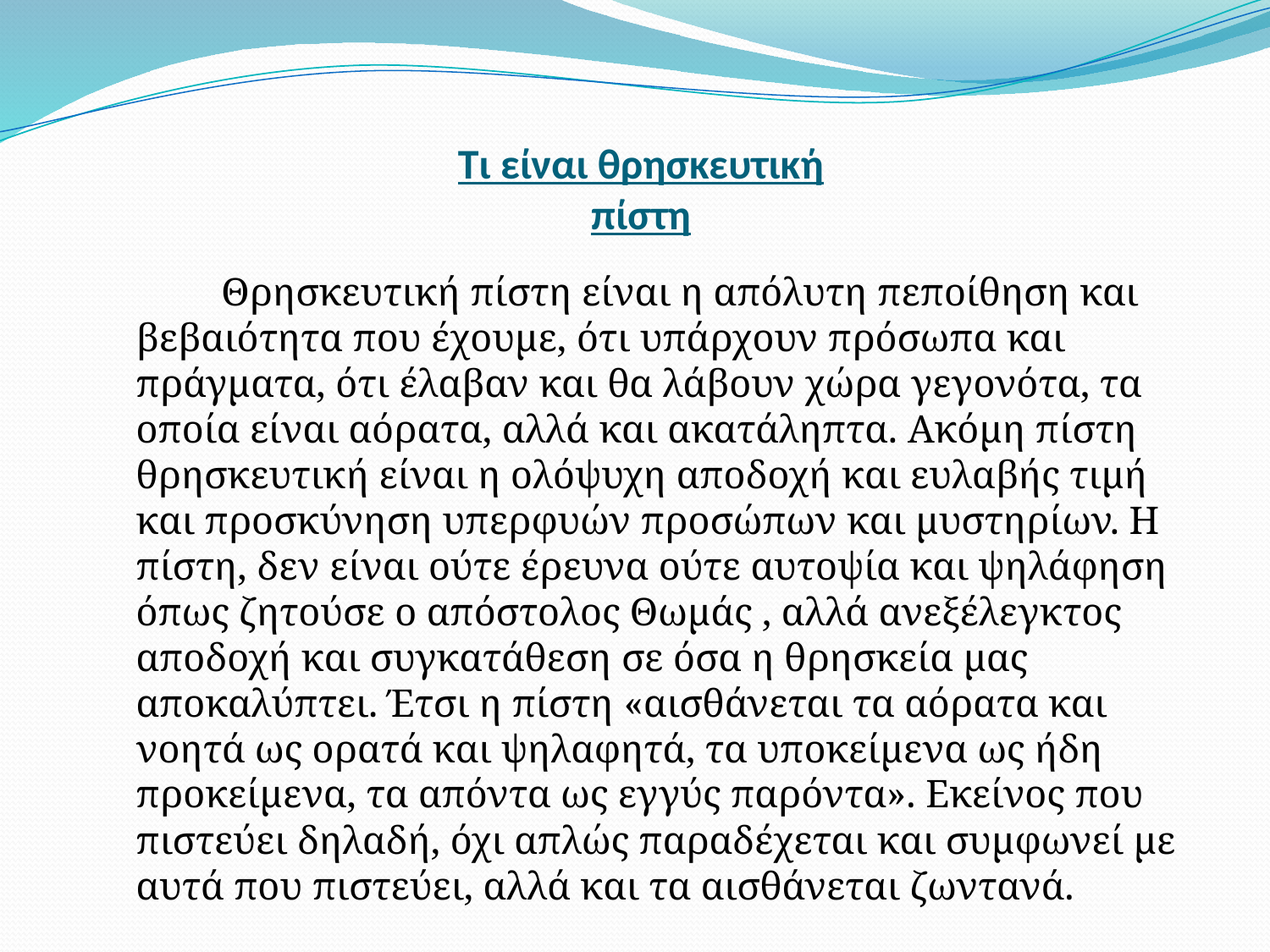

# Τι είναι θρησκευτική πίστη

            Θρησκευτική πίστη είναι η απόλυτη πεποίθηση και βεβαιότητα που έχουμε, ότι υπάρχουν πρόσωπα και πράγματα, ότι έλαβαν και θα λάβουν χώρα γεγονότα, τα οποία είναι αόρατα, αλλά και ακατάληπτα. Ακόμη πίστη θρησκευτική είναι η ολόψυχη αποδοχή και ευλαβής τιμή και προσκύνηση υπερφυών προσώπων και μυστηρίων. Η πίστη, δεν είναι ούτε έρευνα ούτε αυτοψία και ψηλάφηση όπως ζητούσε ο απόστολος Θωμάς , αλλά ανεξέλεγκτος αποδοχή και συγκατάθεση σε όσα η θρησκεία μας αποκαλύπτει. Έτσι η πίστη «αισθάνεται τα αόρατα και νοητά ως ορατά και ψηλαφητά, τα υποκείμενα ως ήδη προκείμενα, τα απόντα ως εγγύς παρόντα». Εκείνος που πιστεύει δηλαδή, όχι απλώς παραδέχεται και συμφωνεί με αυτά που πιστεύει, αλλά και τα αισθάνεται ζωντανά.